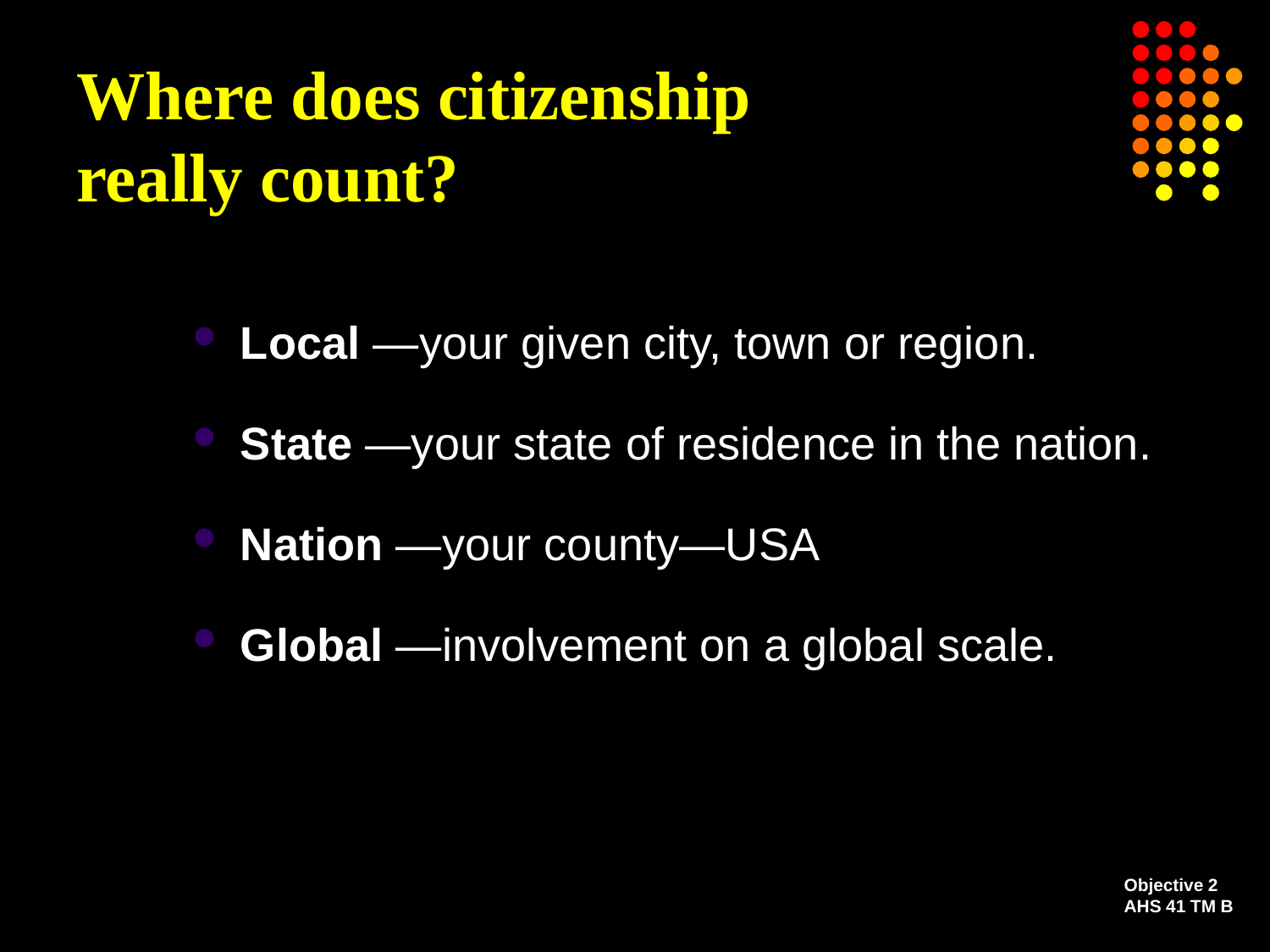

# Where does citizenship really count?
Local —your given city, town or region.
State —your state of residence in the nation.
Nation —your county—USA
Global —involvement on a global scale.
Objective 2
AHS 41 TM B